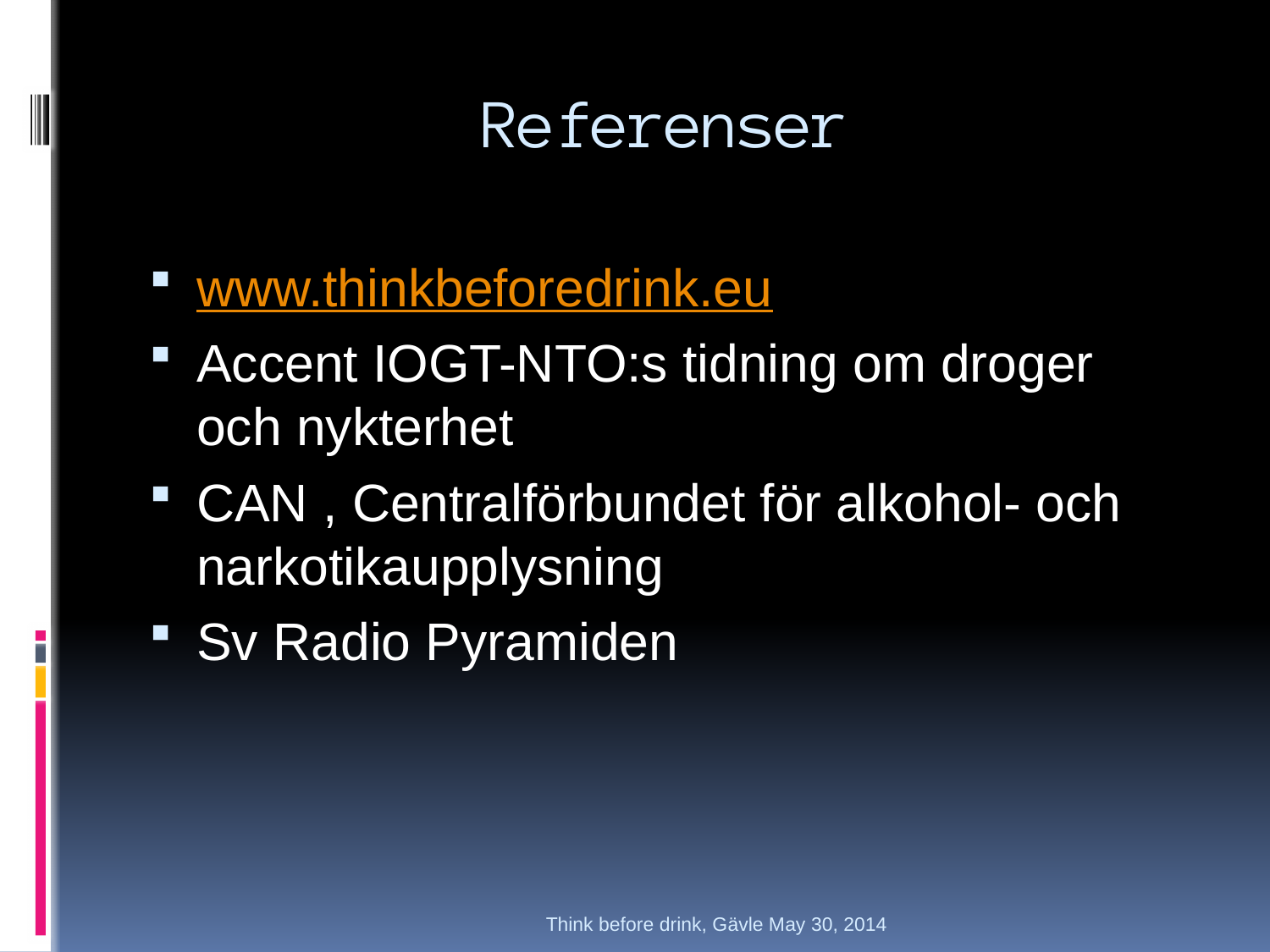

# Referenser
www.thinkbeforedrink.eu
Accent IOGT-NTO:s tidning om droger och nykterhet
CAN , Centralförbundet för alkohol- och narkotikaupplysning
Sv Radio Pyramiden

Think before drink, Gävle May 30, 2014